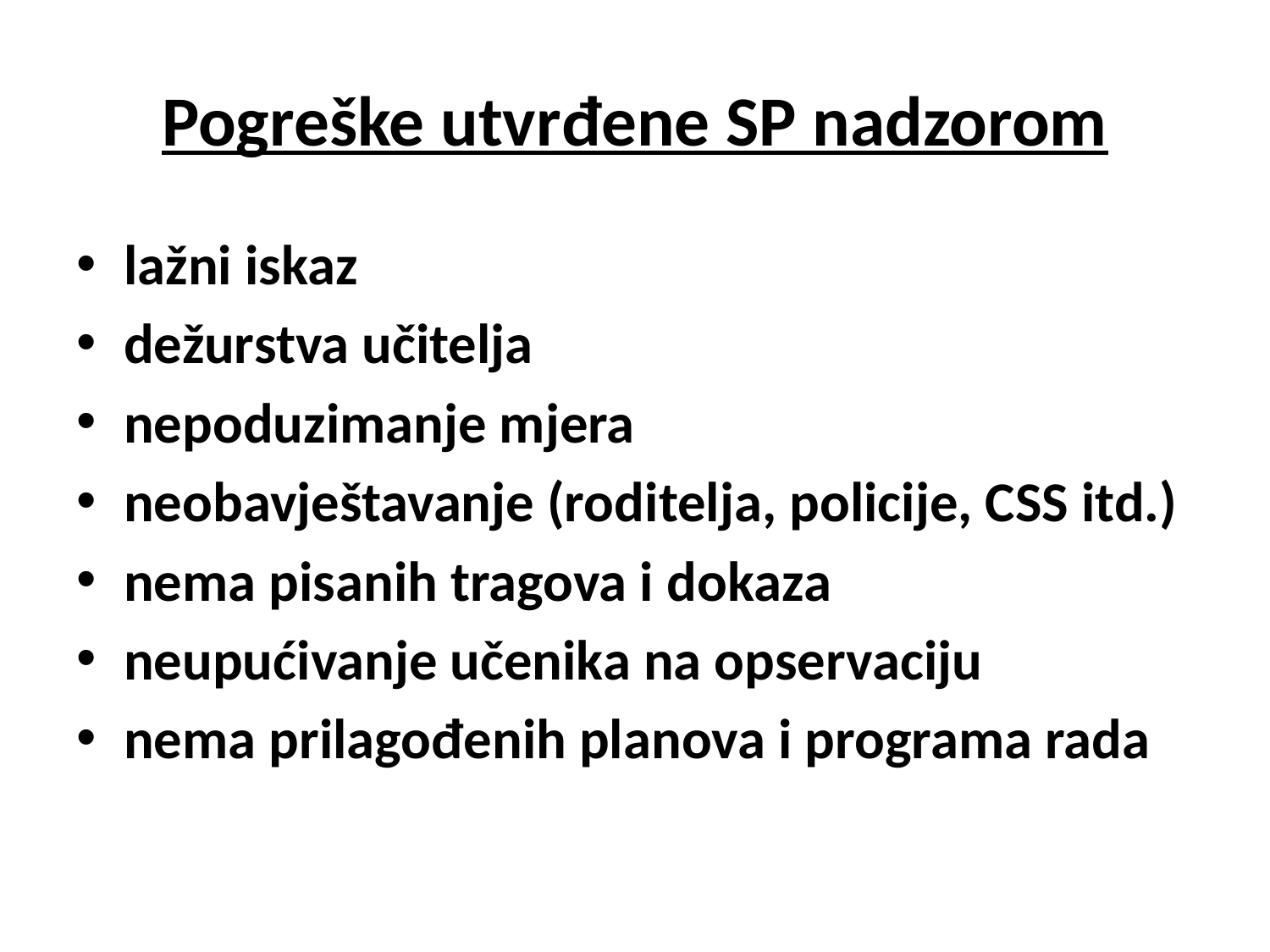

# Pogreške utvrđene SP nadzorom
lažni iskaz
dežurstva učitelja
nepoduzimanje mjera
neobavještavanje (roditelja, policije, CSS itd.)
nema pisanih tragova i dokaza
neupućivanje učenika na opservaciju
nema prilagođenih planova i programa rada